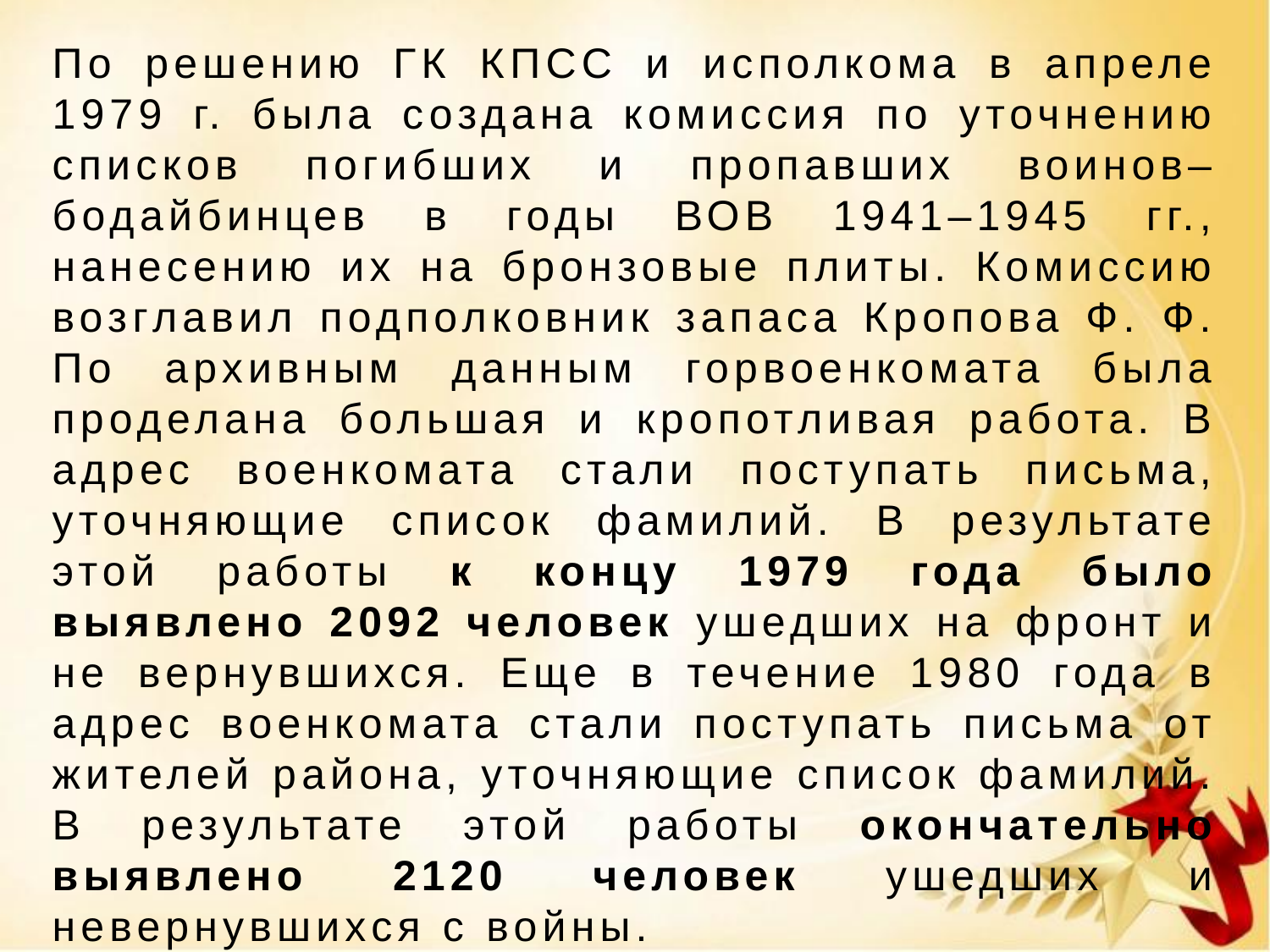

По решению ГК КПСС и исполкома в апреле 1979 г. была создана комиссия по уточнению списков погибших и пропавших воинов–бодайбинцев в годы ВОВ 1941–1945 гг., нанесению их на бронзовые плиты. Комиссию возглавил подполковник запаса Кропова Ф. Ф. По архивным данным горвоенкомата была проделана большая и кропотливая работа. В адрес военкомата стали поступать письма, уточняющие список фамилий. В результате этой работы к концу 1979 года было выявлено 2092 человек ушедших на фронт и не вернувшихся. Еще в течение 1980 года в адрес военкомата стали поступать письма от жителей района, уточняющие список фамилий. В результате этой работы окончательно выявлено 2120 человек ушедших и невернувшихся с войны.